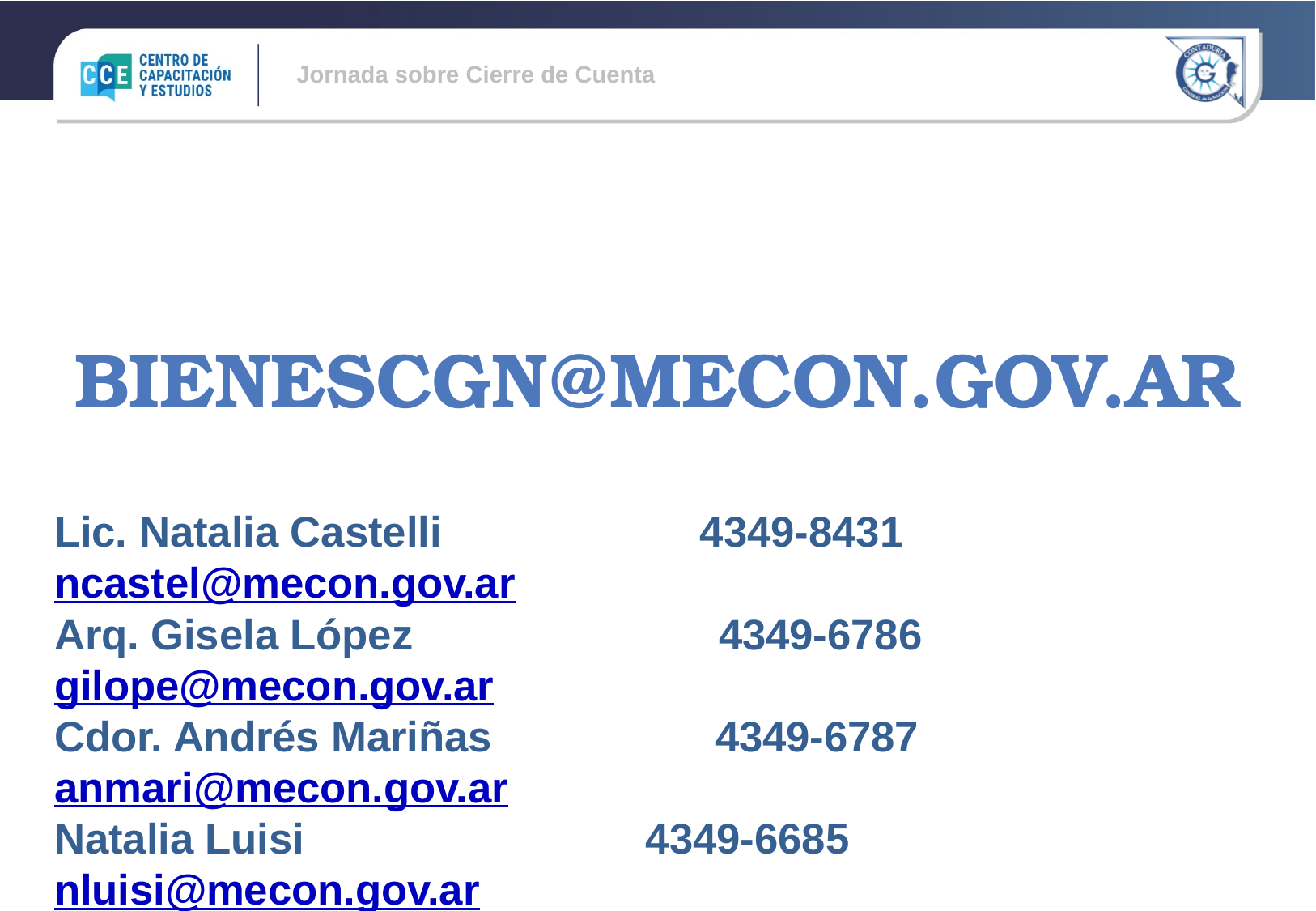

BIENESCGN@MECON.GOV.AR
Lic. Natalia Castelli                      4349-8431                  ncastel@mecon.gov.ar
Arq. Gisela López                          4349-6786                  gilope@mecon.gov.ar
Cdor. Andrés Mariñas                   4349-6787                   anmari@mecon.gov.ar
Natalia Luisi		         4349-6685 	               nluisi@mecon.gov.ar